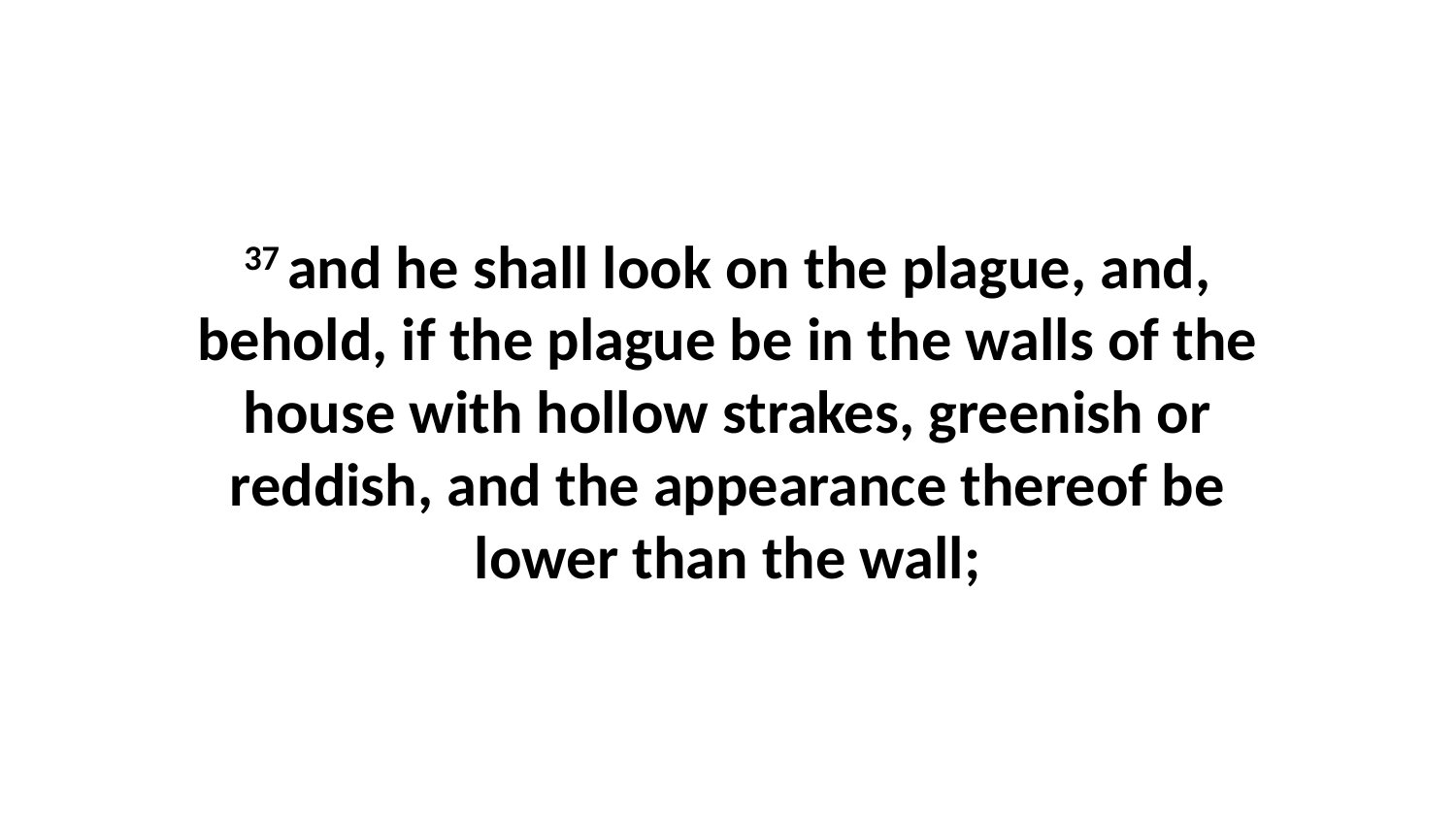

37 and he shall look on the plague, and, behold, if the plague be in the walls of the house with hollow strakes, greenish or reddish, and the appearance thereof be lower than the wall;